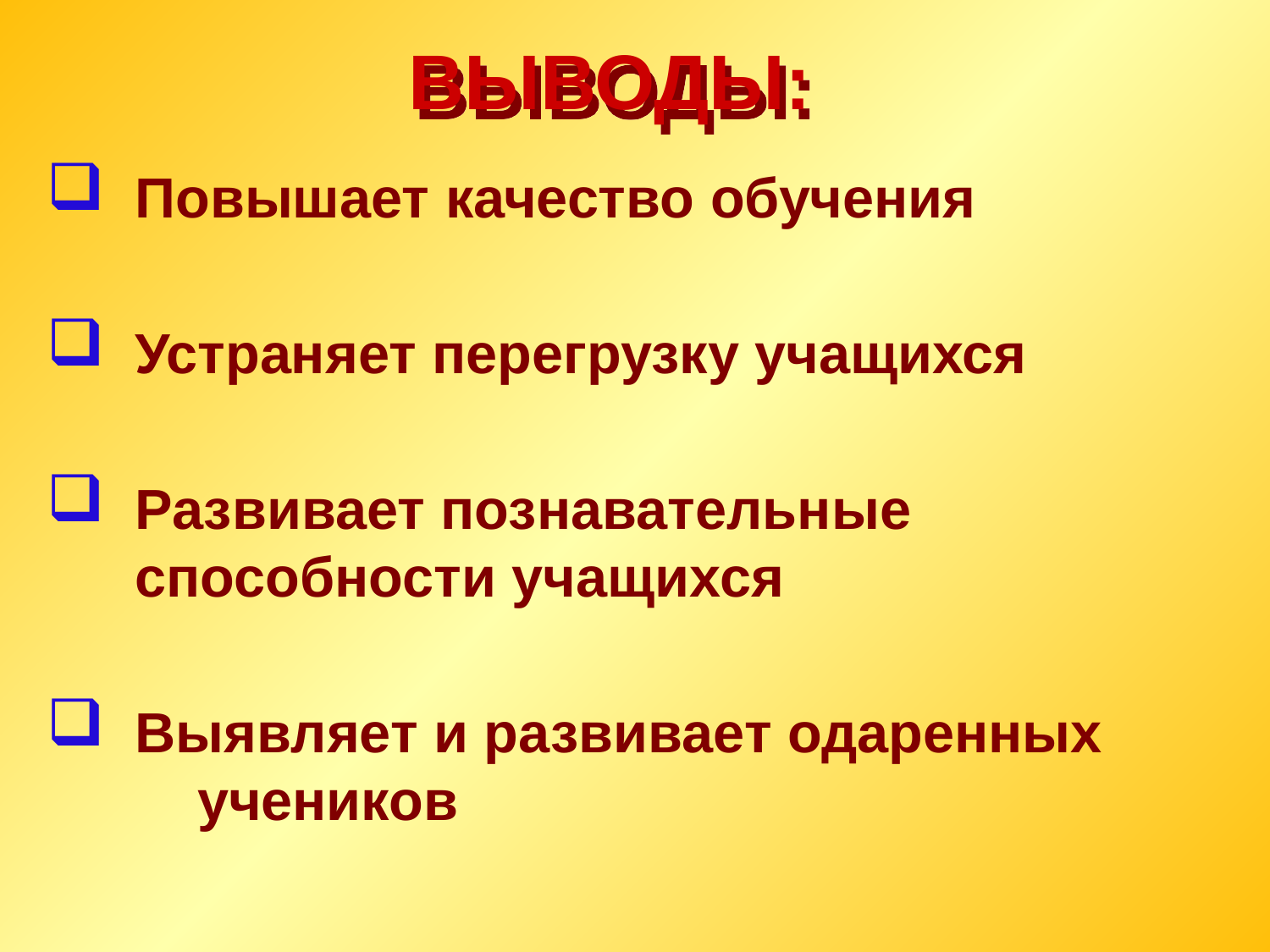

ВЫВОДЫ:

Повышает качество обучения

Устраняет перегрузку учащихся

Развивает познавательные      способности учащихся

Выявляет и развивает одаренных          учеников